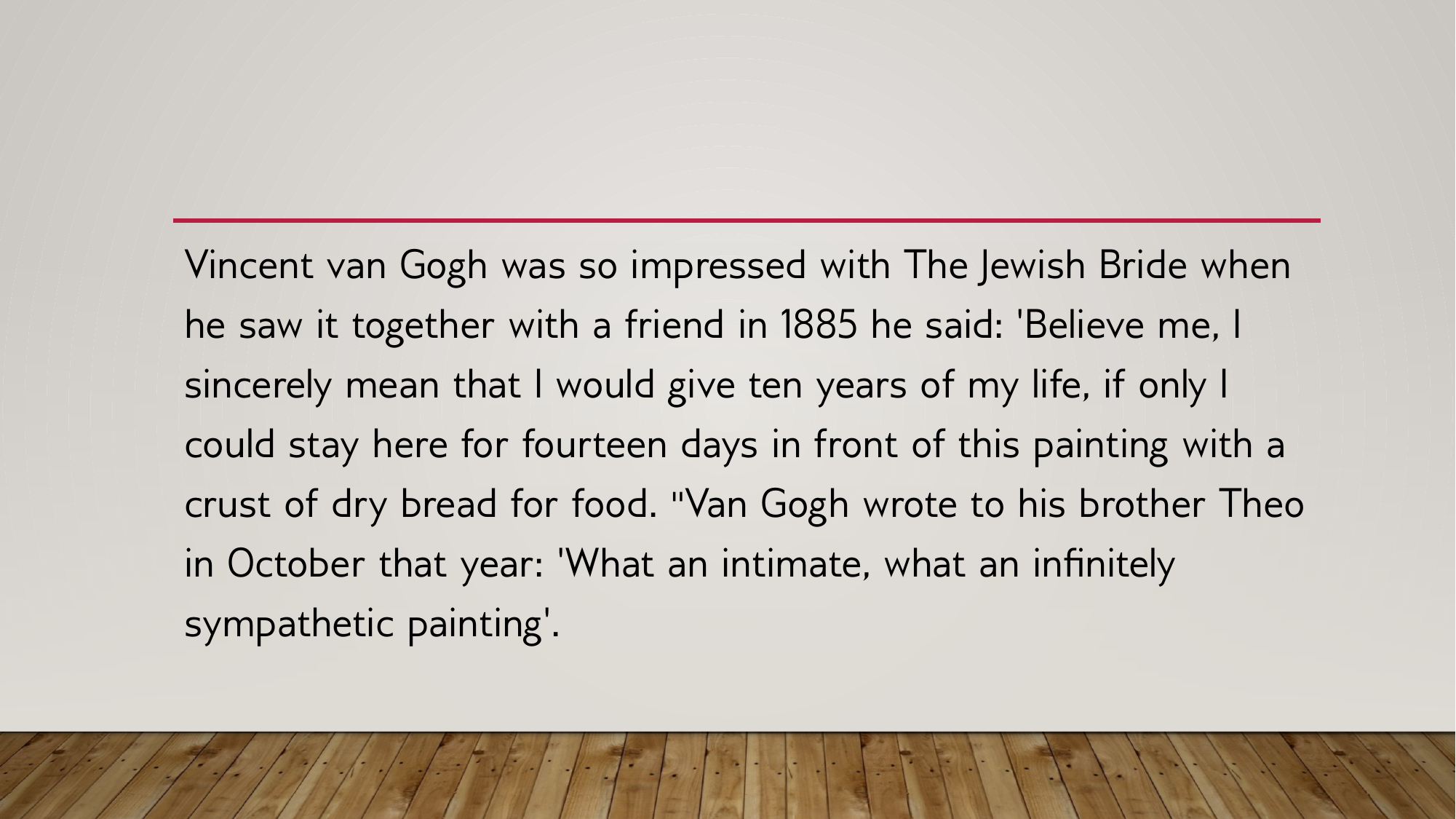

#
Vincent van Gogh was so impressed with The Jewish Bride when he saw it together with a friend in 1885 he said: 'Believe me, I sincerely mean that I would give ten years of my life, if only I could stay here for fourteen days in front of this painting with a crust of dry bread for food. "Van Gogh wrote to his brother Theo in October that year: 'What an intimate, what an infinitely sympathetic painting'.